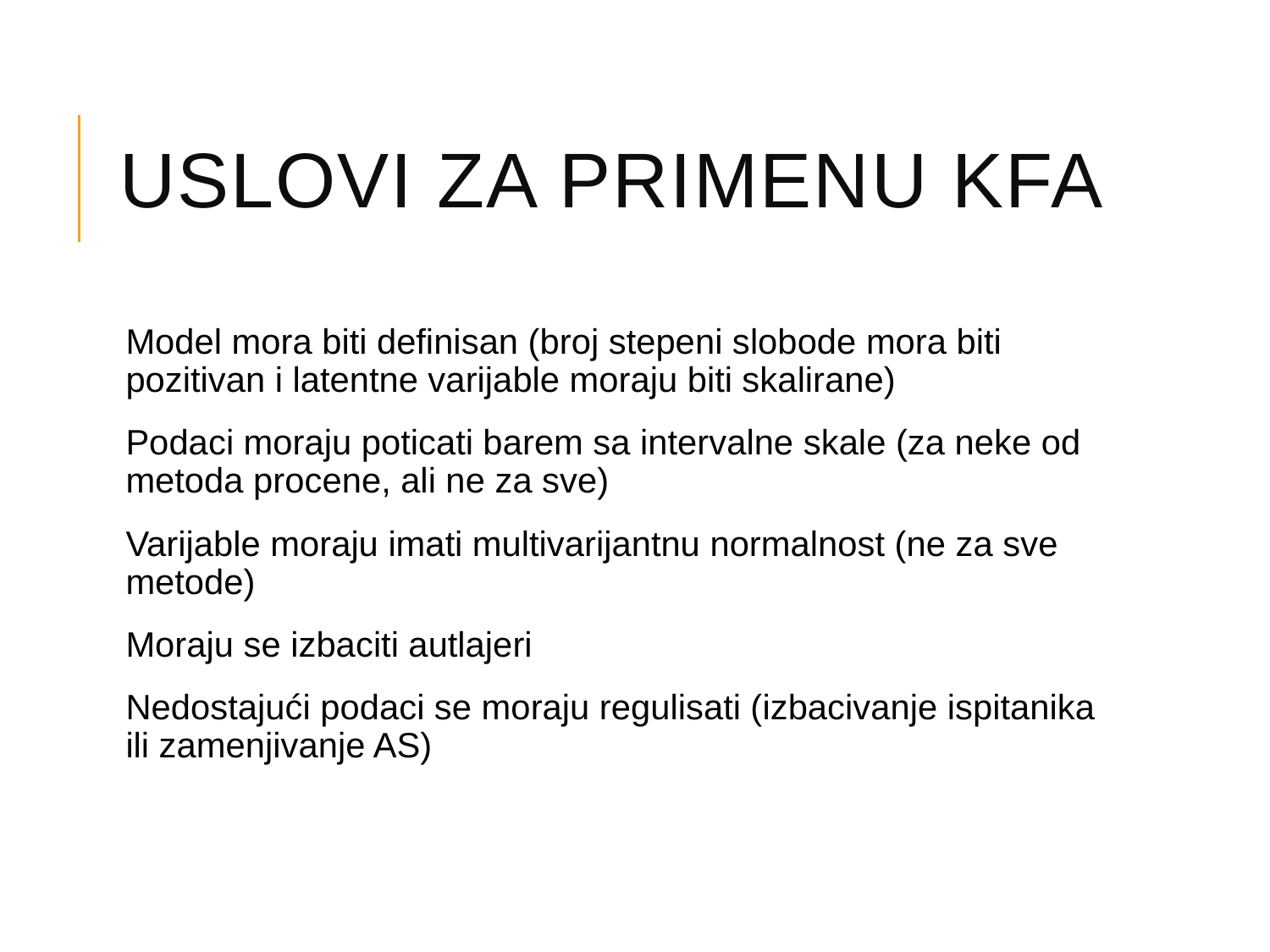

# Uslovi za primenu KFA
Model mora biti definisan (broj stepeni slobode mora biti pozitivan i latentne varijable moraju biti skalirane)
Podaci moraju poticati barem sa intervalne skale (za neke od metoda procene, ali ne za sve)
Varijable moraju imati multivarijantnu normalnost (ne za sve metode)
Moraju se izbaciti autlajeri
Nedostajući podaci se moraju regulisati (izbacivanje ispitanika ili zamenjivanje AS)